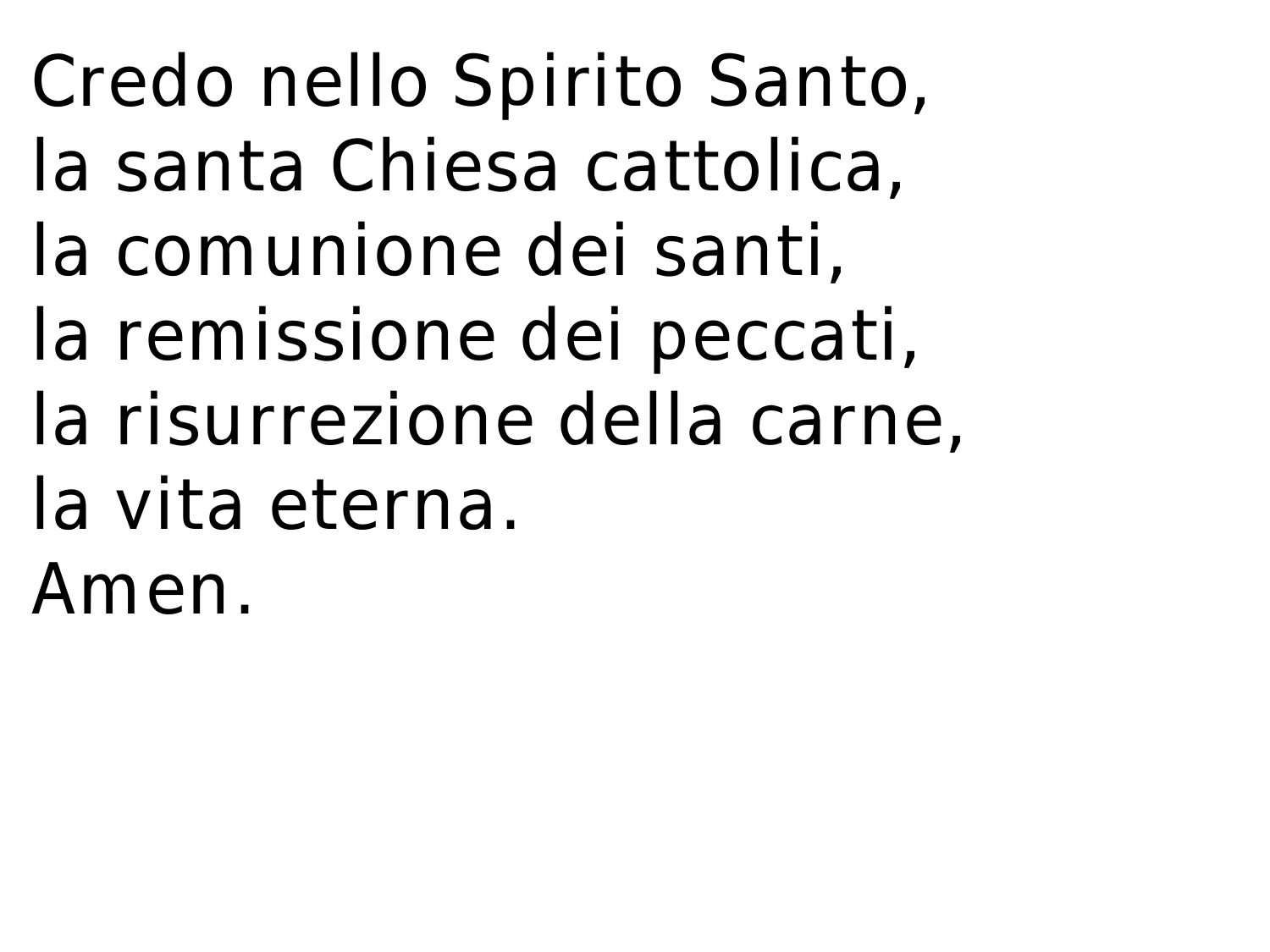

Credo nello Spirito Santo,
la santa Chiesa cattolica,
la comunione dei santi,
la remissione dei peccati,
la risurrezione della carne,
la vita eterna.
Amen.